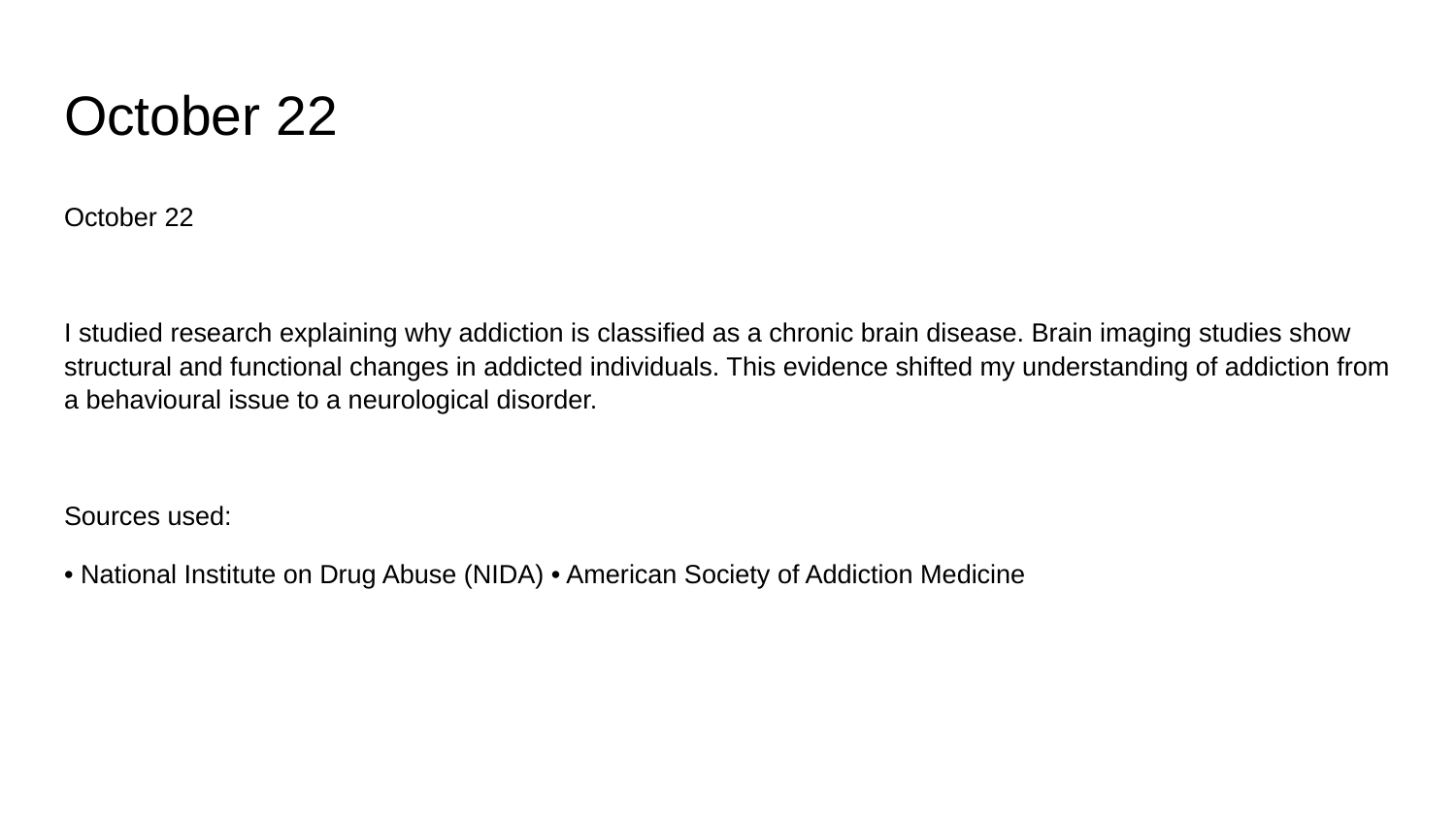

# October 22
October 22

I studied research explaining why addiction is classified as a chronic brain disease. Brain imaging studies show structural and functional changes in addicted individuals. This evidence shifted my understanding of addiction from a behavioural issue to a neurological disorder.

Sources used:
• National Institute on Drug Abuse (NIDA) • American Society of Addiction Medicine